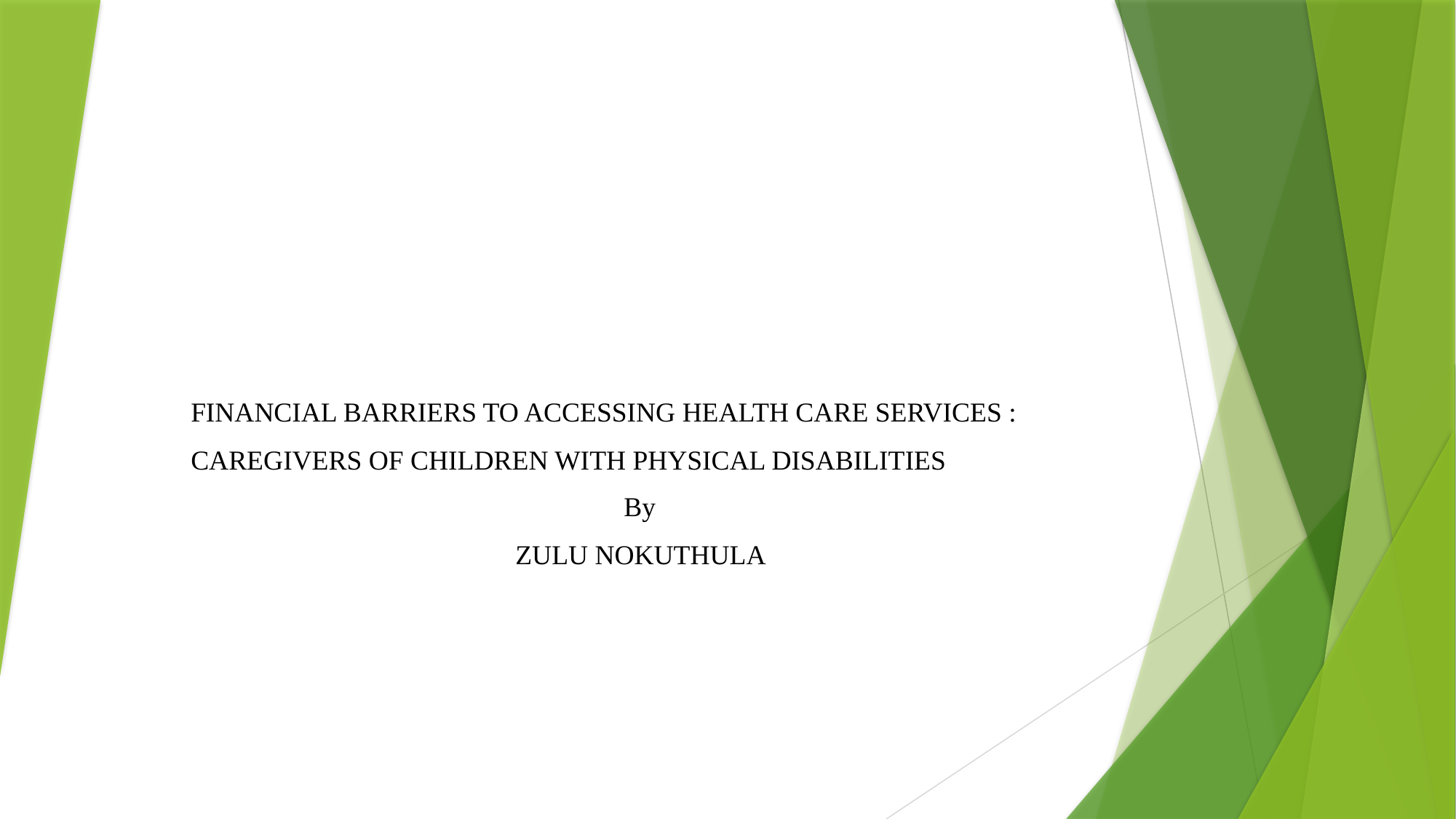

# FINANCIAL BARRIERS TO ACCESSING HEALTH CARE SERVICES : CAREGIVERS OF CHILDREN WITH PHYSICAL DISABILITIES
By
ZULU NOKUTHULA